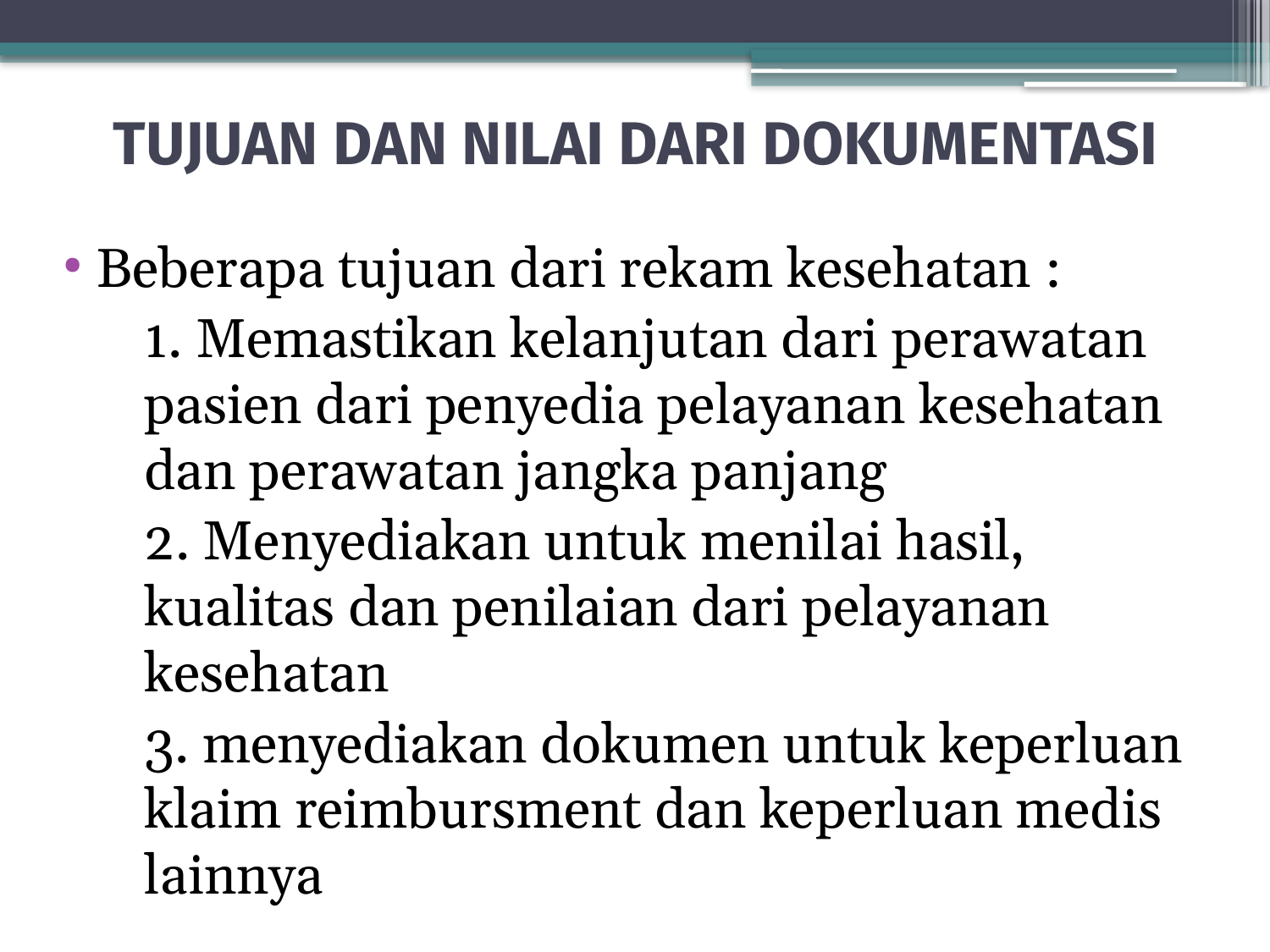

# TUJUAN DAN NILAI DARI DOKUMENTASI
Beberapa tujuan dari rekam kesehatan :
	1. Memastikan kelanjutan dari perawatan pasien dari penyedia pelayanan kesehatan dan perawatan jangka panjang
	2. Menyediakan untuk menilai hasil, kualitas dan penilaian dari pelayanan kesehatan
	3. menyediakan dokumen untuk keperluan  klaim reimbursment dan keperluan medis lainnya